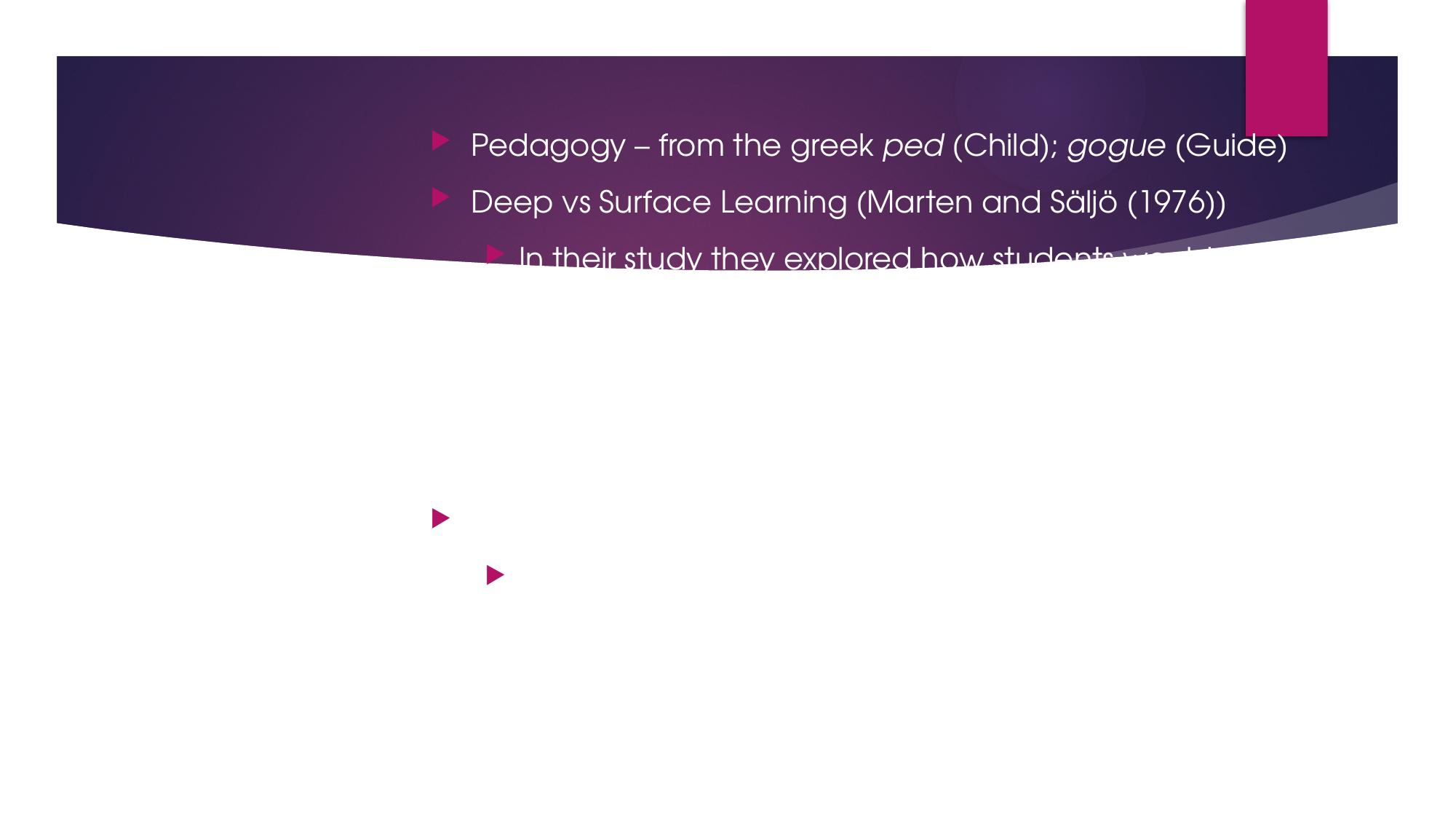

# Learning and Teaching Theories
Pedagogy – from the greek ped (Child); gogue (Guide)
Deep vs Surface Learning (Marten and Säljö (1976))
In their study they explored how students would read a text that they were to be questioned on. Some students remembered a list of disjointed facts – essentially ‘skim reading’ to pick out key phrases and passages; other students, however, explored the meaning of the text and sought to understand the author’s position.
 Strategic learning (Race 2005)
where students make a conscious choice about which aspects to learn using a ‘deep’ approach, and which to use a ‘surface’ approach for;